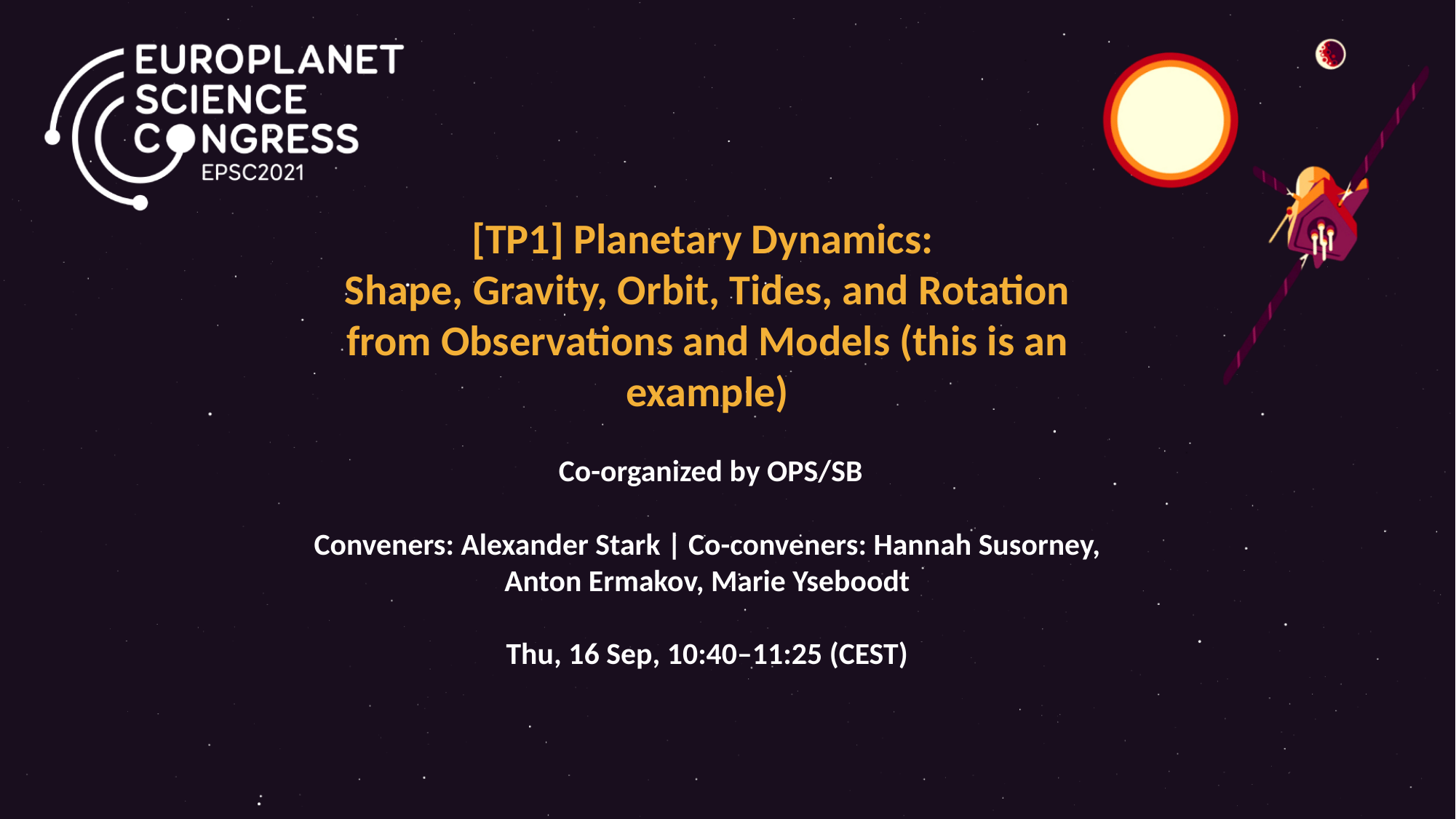

[TP1] Planetary Dynamics:
Shape, Gravity, Orbit, Tides, and Rotation from Observations and Models (this is an example)

 Co-organized by OPS/SB
Conveners: Alexander Stark | Co-conveners: Hannah Susorney, Anton Ermakov, Marie Yseboodt

Thu, 16 Sep, 10:40–11:25 (CEST)